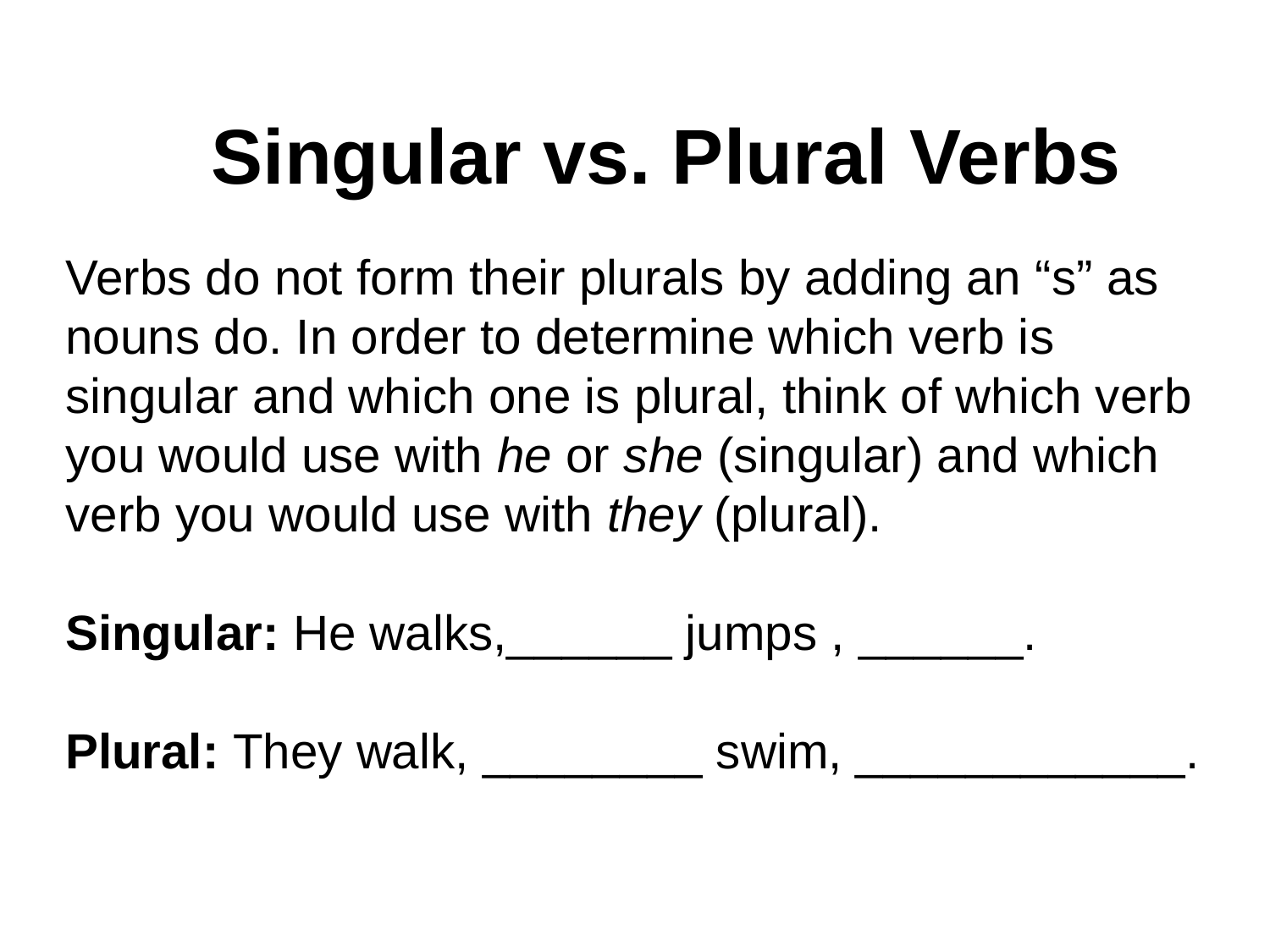

# Singular vs. Plural Verbs
Verbs do not form their plurals by adding an “s” as nouns do. In order to determine which verb is singular and which one is plural, think of which verb you would use with he or she (singular) and which verb you would use with they (plural).

Singular: He walks,______ jumps , ______.

Plural: They walk, ________ swim, ____________.